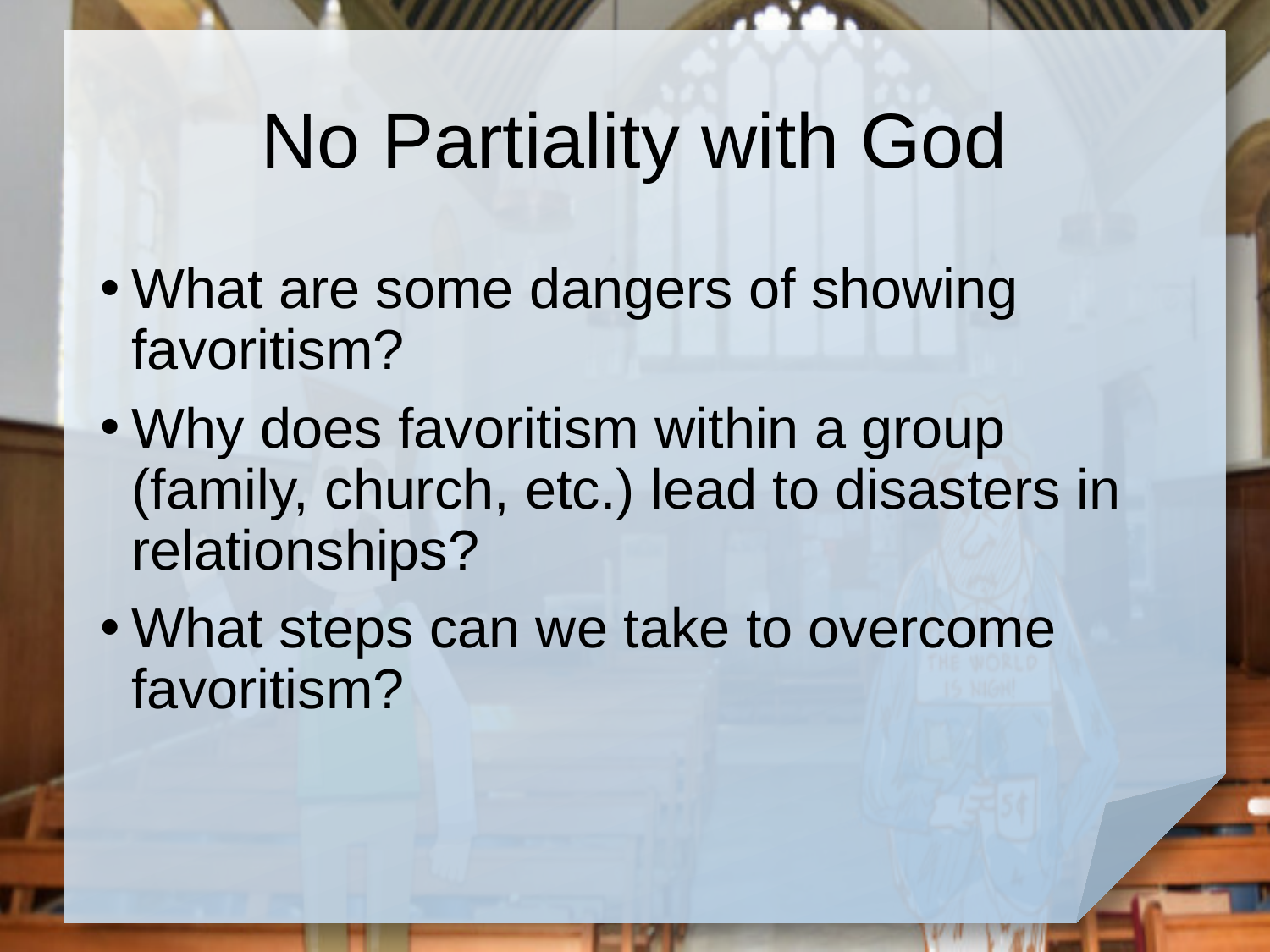

# No Partiality with God
What are some dangers of showing favoritism?
Why does favoritism within a group (family, church, etc.) lead to disasters in relationships?
What steps can we take to overcome favoritism?